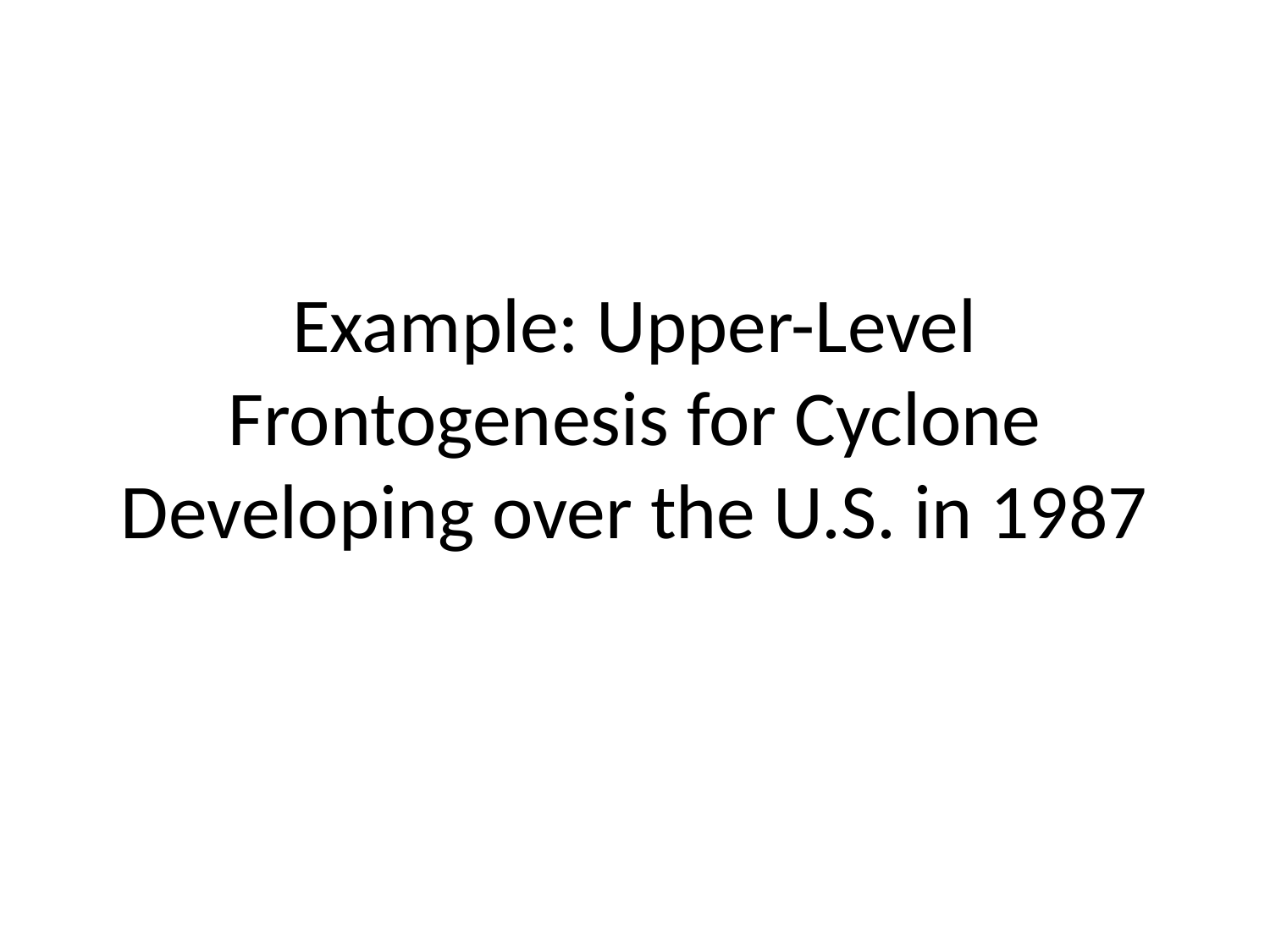

# Example: Upper-Level Frontogenesis for Cyclone Developing over the U.S. in 1987